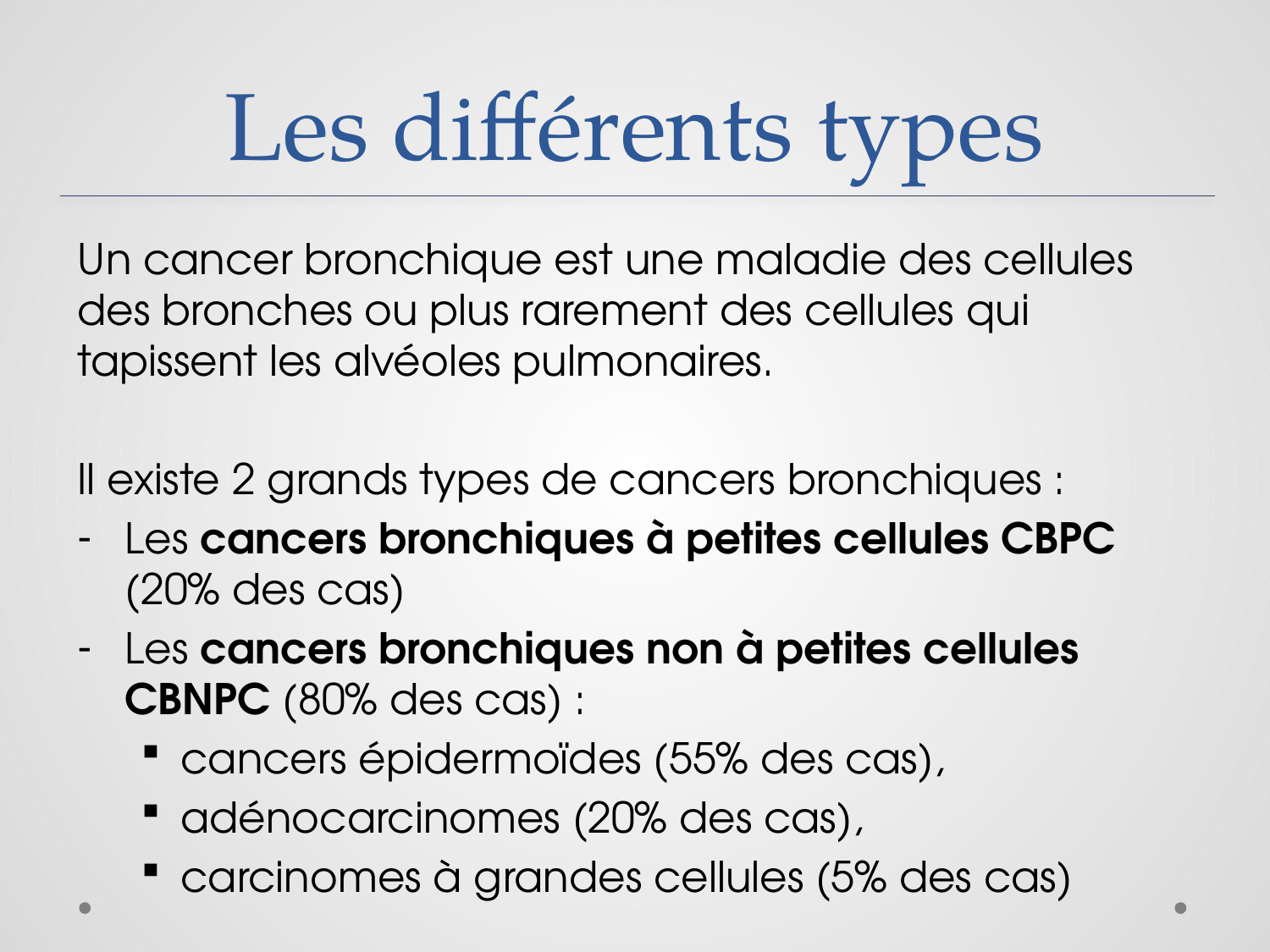

# Les différents types
Un cancer bronchique est une maladie des cellules des bronches ou plus rarement des cellules qui tapissent les alvéoles pulmonaires.

Il existe 2 grands types de cancers bronchiques :
Les cancers bronchiques à petites cellules CBPC (20% des cas)
Les cancers bronchiques non à petites cellules CBNPC (80% des cas) :
cancers épidermoïdes (55% des cas),
adénocarcinomes (20% des cas),
carcinomes à grandes cellules (5% des cas)